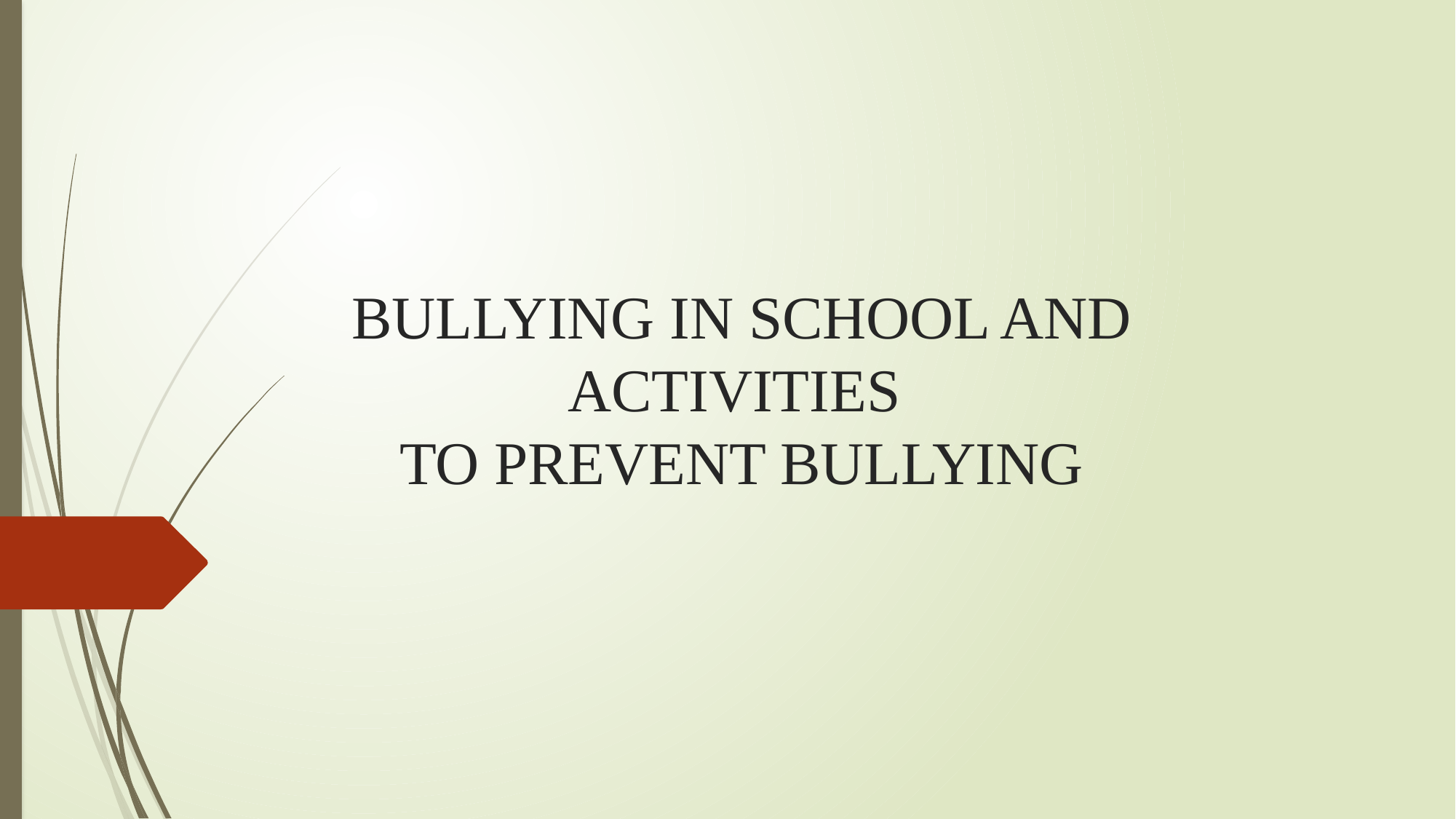

# BULLYING IN SCHOOL AND ACTIVITIES TO PREVENT BULLYING